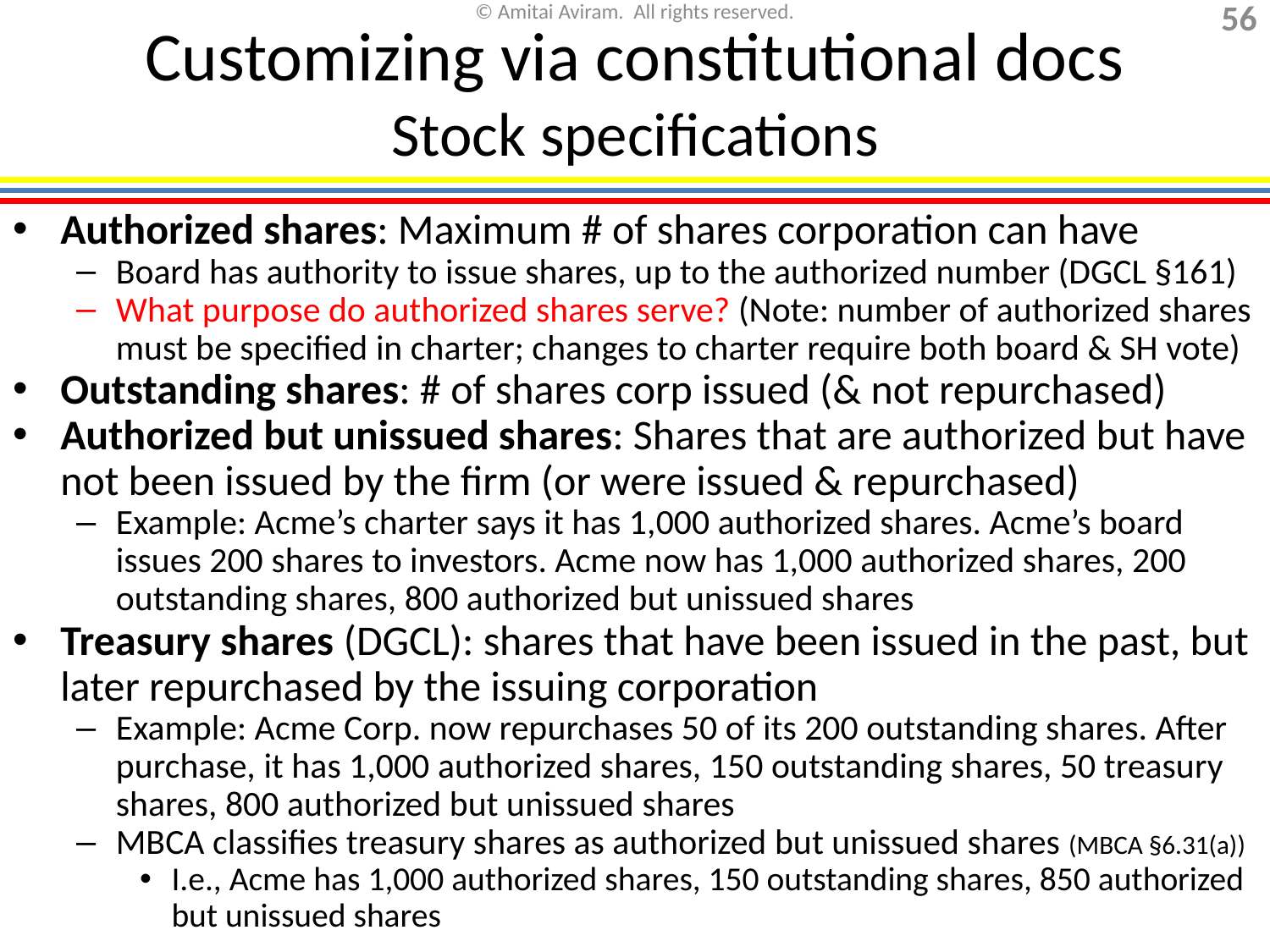

# Customizing via constitutional docs Stock specifications
Authorized shares: Maximum # of shares corporation can have
Board has authority to issue shares, up to the authorized number (DGCL §161)
What purpose do authorized shares serve? (Note: number of authorized shares must be specified in charter; changes to charter require both board & SH vote)
Outstanding shares: # of shares corp issued (& not repurchased)
Authorized but unissued shares: Shares that are authorized but have not been issued by the firm (or were issued & repurchased)
Example: Acme’s charter says it has 1,000 authorized shares. Acme’s board issues 200 shares to investors. Acme now has 1,000 authorized shares, 200 outstanding shares, 800 authorized but unissued shares
Treasury shares (DGCL): shares that have been issued in the past, but later repurchased by the issuing corporation
Example: Acme Corp. now repurchases 50 of its 200 outstanding shares. After purchase, it has 1,000 authorized shares, 150 outstanding shares, 50 treasury shares, 800 authorized but unissued shares
MBCA classifies treasury shares as authorized but unissued shares (MBCA §6.31(a))
I.e., Acme has 1,000 authorized shares, 150 outstanding shares, 850 authorized but unissued shares